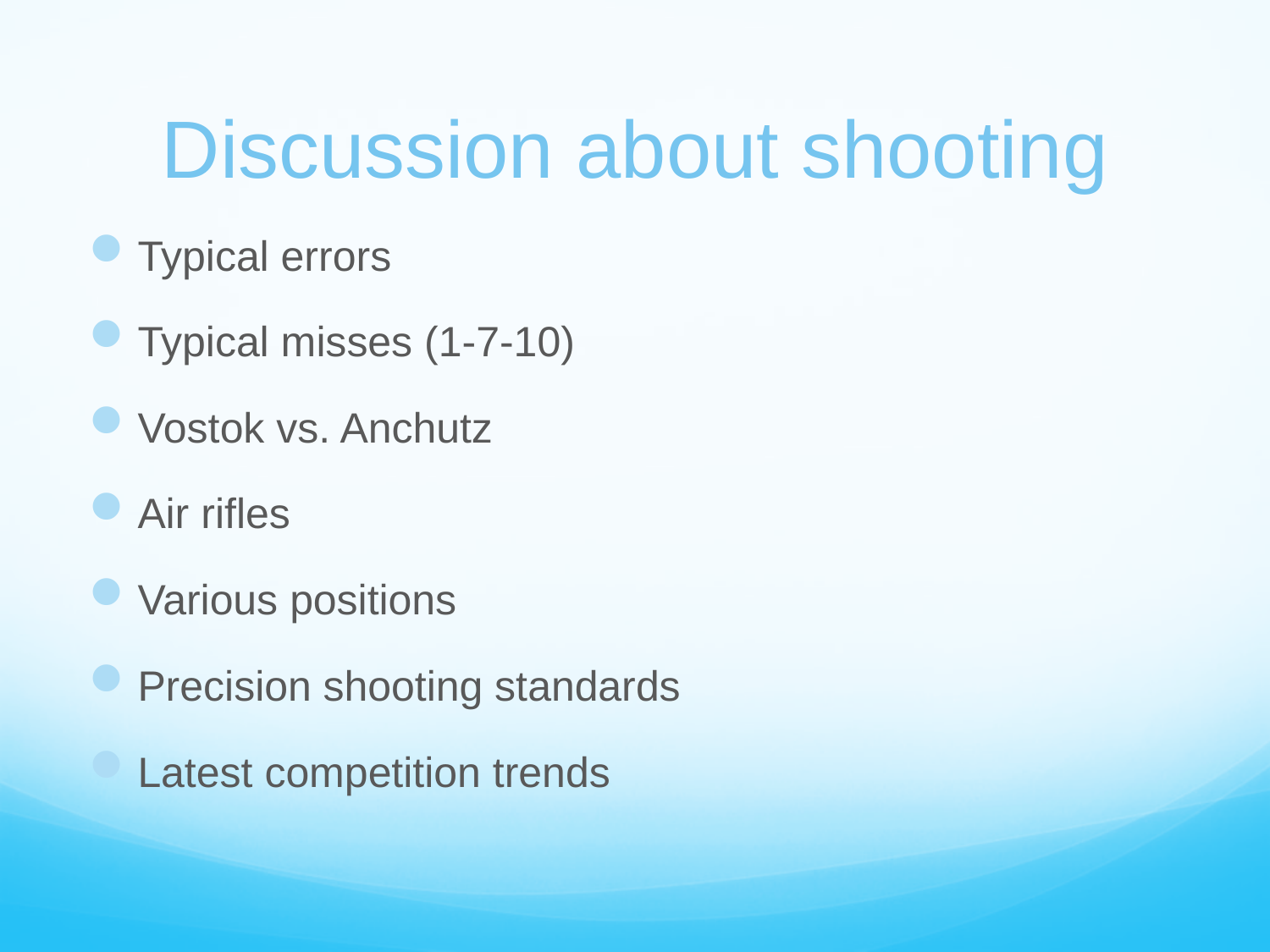

# Discussion about shooting
Typical errors
Typical misses (1-7-10)
Vostok vs. Anchutz
Air rifles
Various positions
Precision shooting standards
Latest competition trends